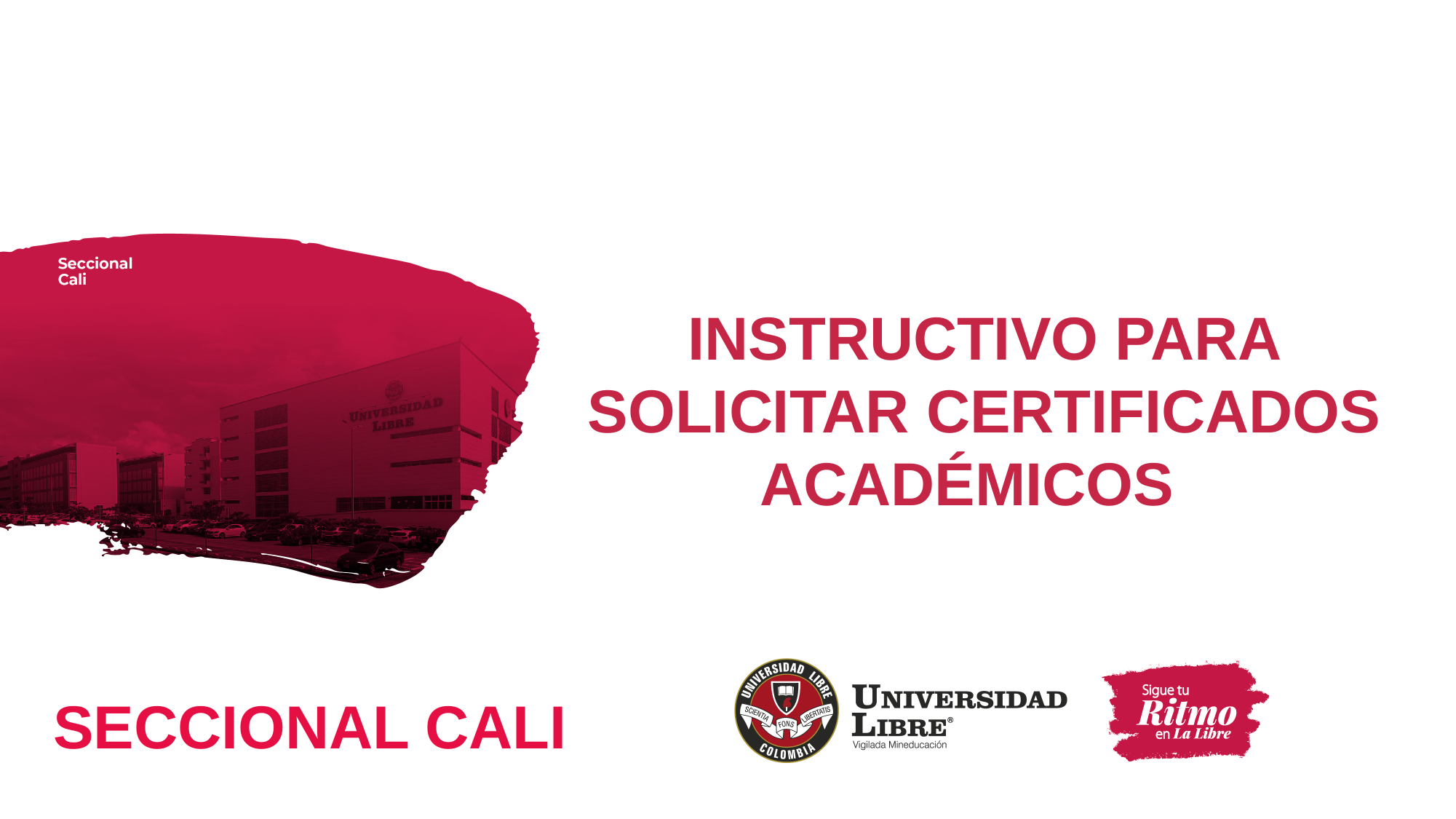

INSTRUCTIVO PARA SOLICITAR CERTIFICADOS ACADÉMICOS
SECCIONAL CALI